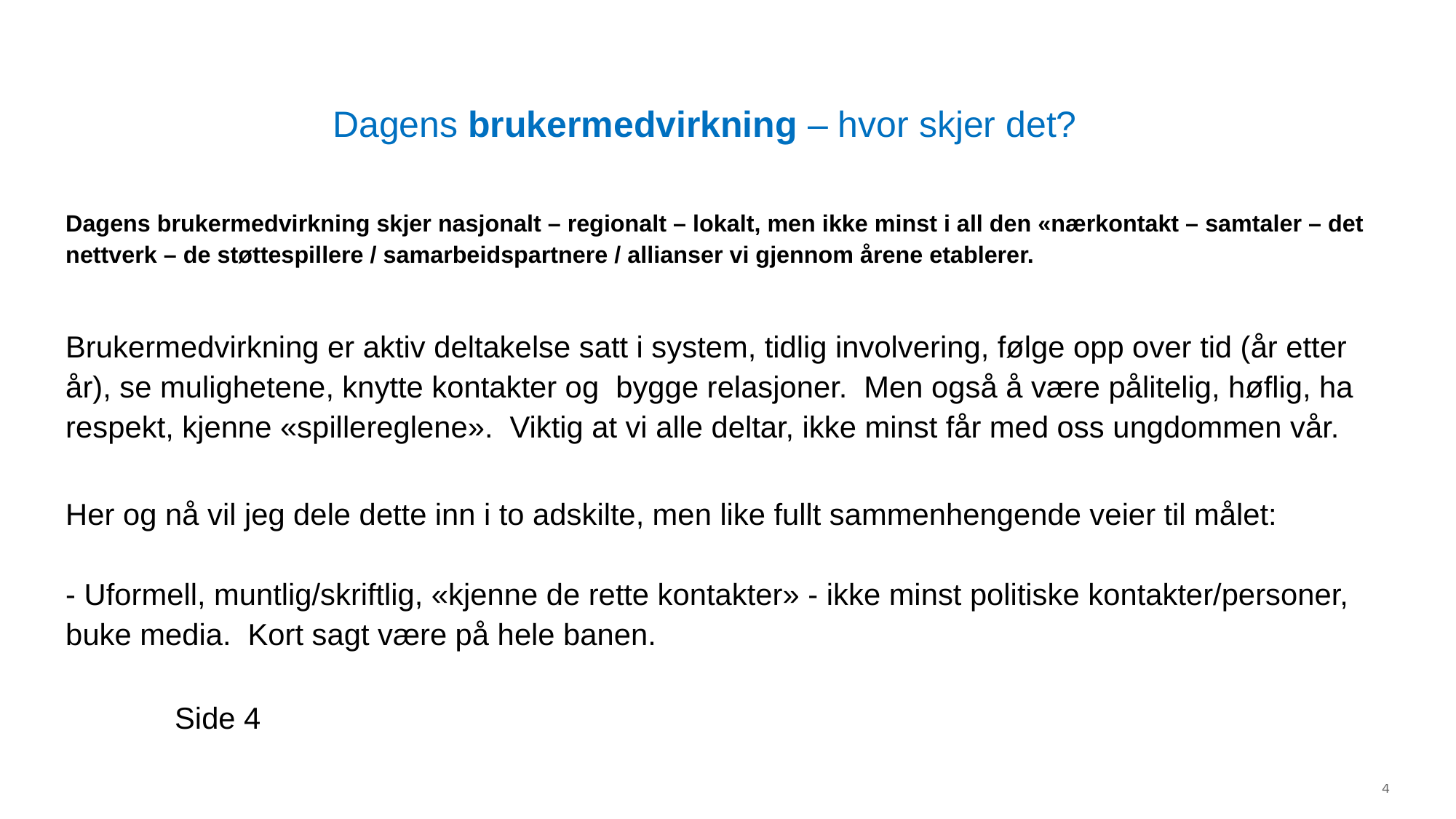

# Dagens brukermedvirkning – hvor skjer det?

Dagens brukermedvirkning skjer nasjonalt – regionalt – lokalt, men ikke minst i all den «nærkontakt – samtaler – det nettverk – de støttespillere / samarbeidspartnere / allianser vi gjennom årene etablerer.
Brukermedvirkning er aktiv deltakelse satt i system, tidlig involvering, følge opp over tid (år etter år), se mulighetene, knytte kontakter og  bygge relasjoner.  Men også å være pålitelig, høflig, ha respekt, kjenne «spillereglene».  Viktig at vi alle deltar, ikke minst får med oss ungdommen vår.

Her og nå vil jeg dele dette inn i to adskilte, men like fullt sammenhengende veier til målet:
- Uformell, muntlig/skriftlig, «kjenne de rette kontakter» - ikke minst politiske kontakter/personer, buke media.  Kort sagt være på hele banen.
				Side 4

4